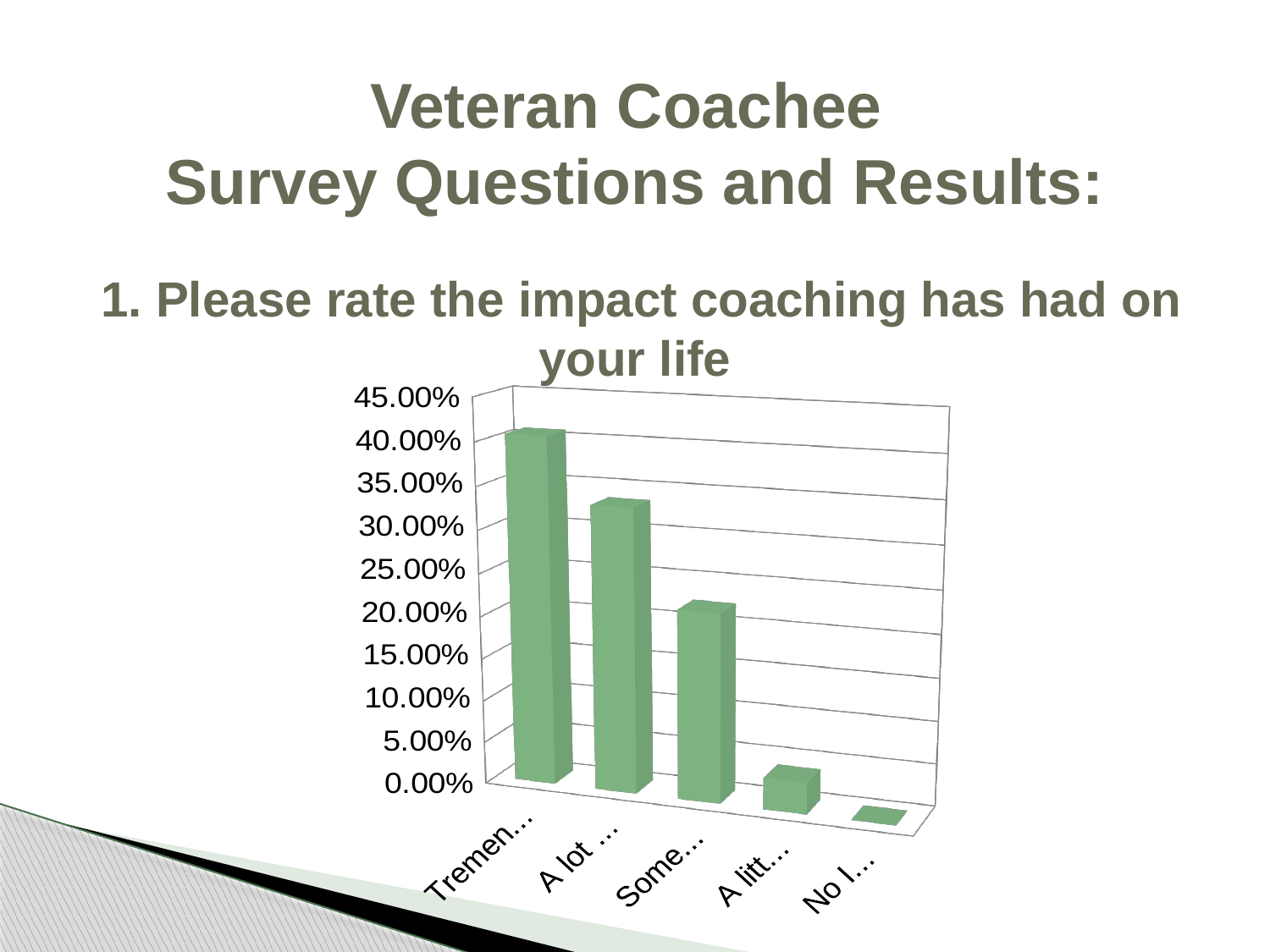

# Veteran Coachee Survey Questions and Results: 1. Please rate the impact coaching has had on your life

[unsupported chart]